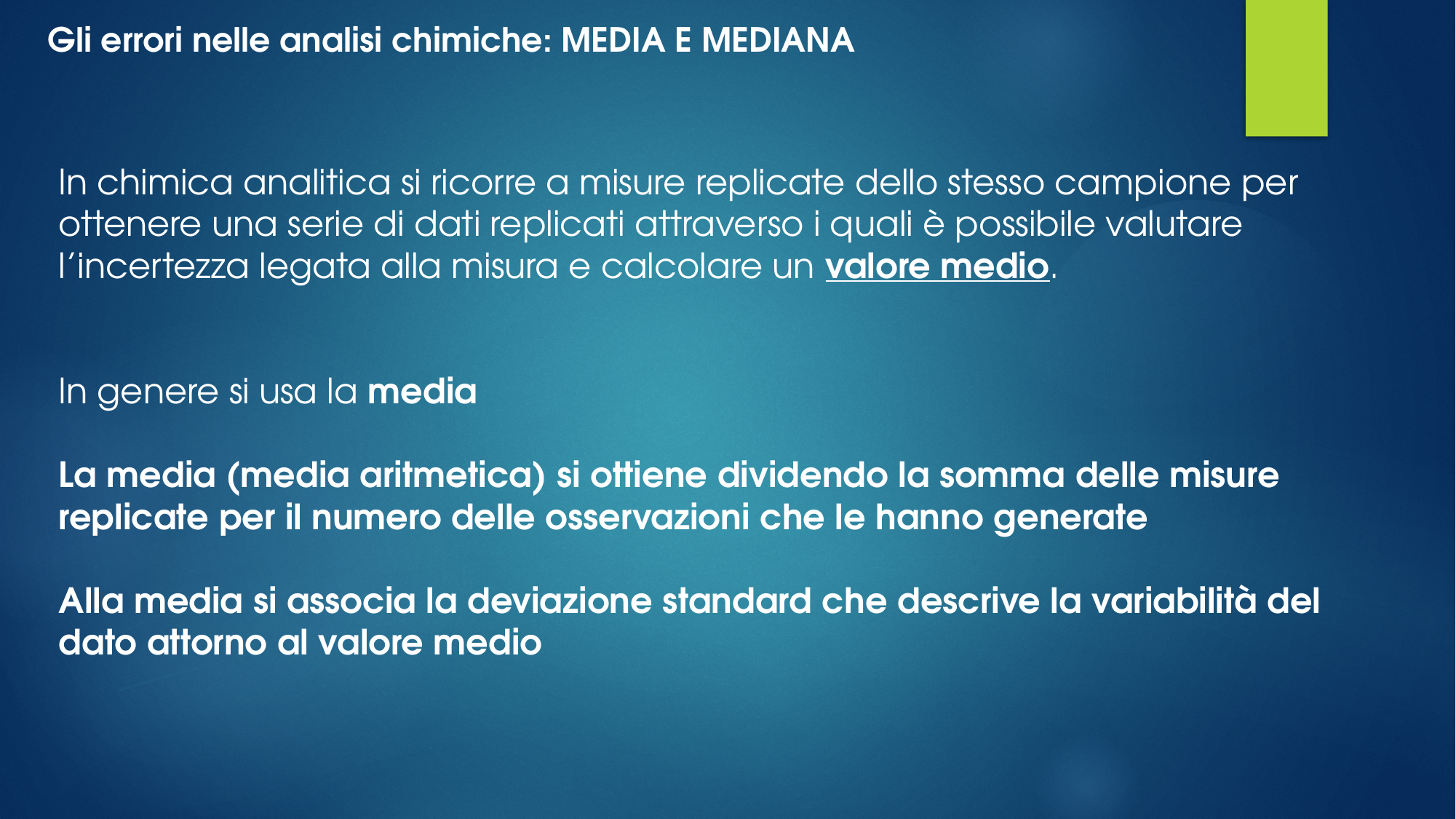

Gli errori nelle analisi chimiche: MEDIA E MEDIANA
In chimica analitica si ricorre a misure replicate dello stesso campione per ottenere una serie di dati replicati attraverso i quali è possibile valutare  l’incertezza legata alla misura e calcolare un valore medio.

In genere si usa la media

La media (media aritmetica) si ottiene dividendo la somma delle misure replicate per il numero delle osservazioni che le hanno generate

Alla media si associa la deviazione standard che descrive la variabilità del dato attorno al valore medio